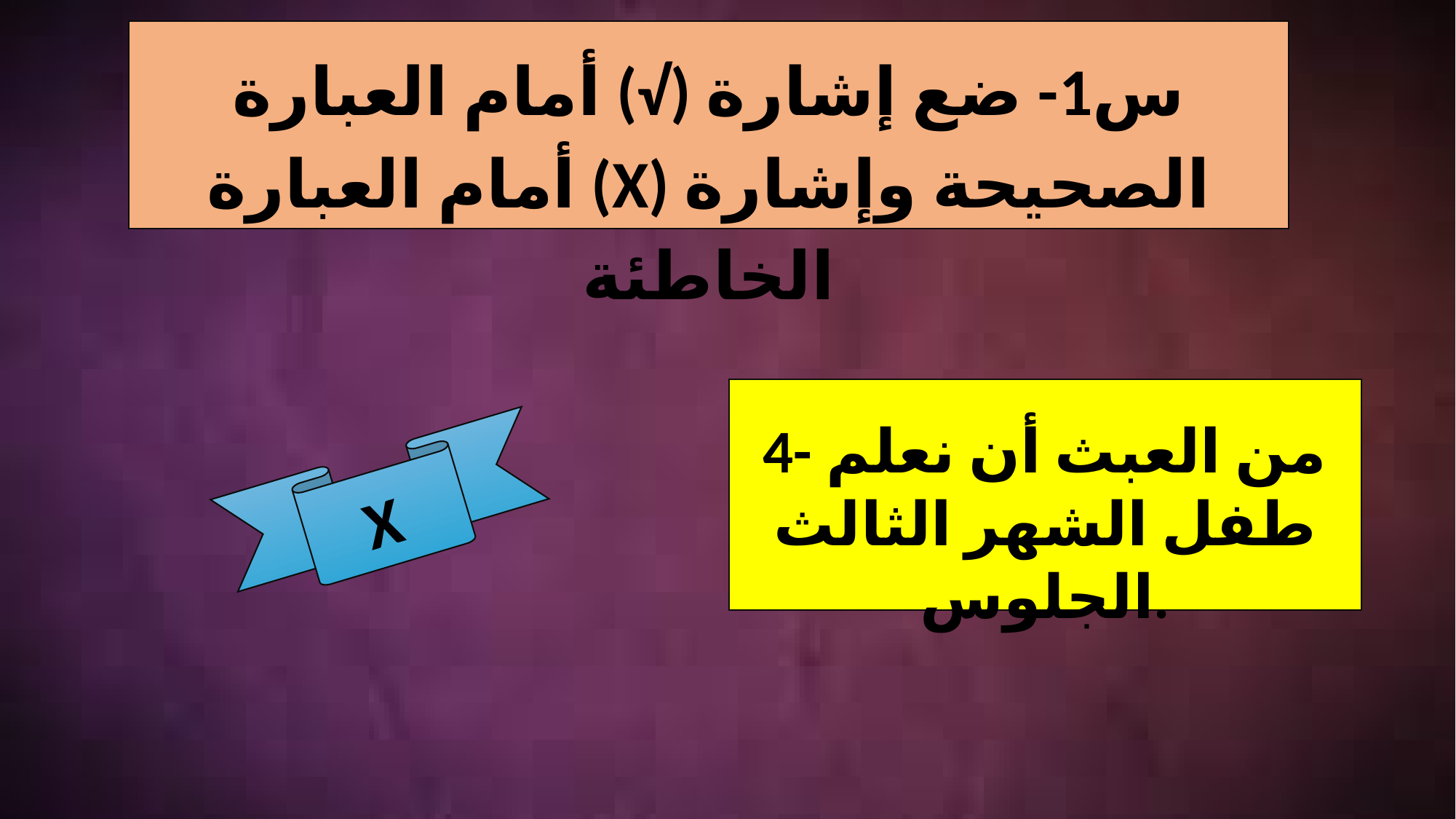

س1- ضع إشارة (√) أمام العبارة الصحيحة وإشارة (X) أمام العبارة الخاطئة

4- من العبث أن نعلم طفل الشهر الثالث الجلوس.

X